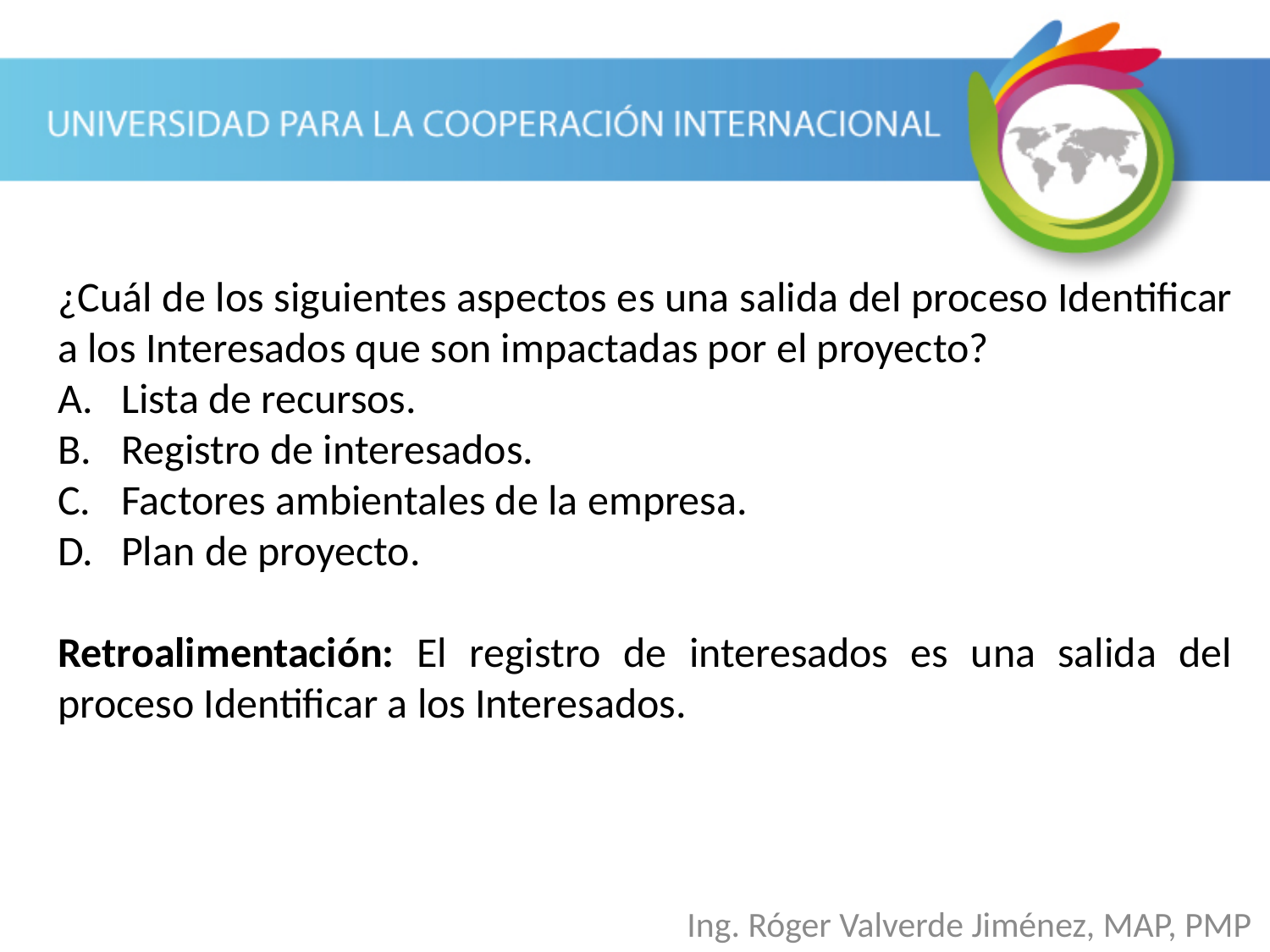

¿Cuál de los siguientes aspectos es una salida del proceso Identificar a los Interesados que son impactadas por el proyecto?
Lista de recursos.
Registro de interesados.
Factores ambientales de la empresa.
Plan de proyecto.

Retroalimentación: El registro de interesados es una salida del proceso Identificar a los Interesados.

Ing. Róger Valverde Jiménez, MAP, PMP